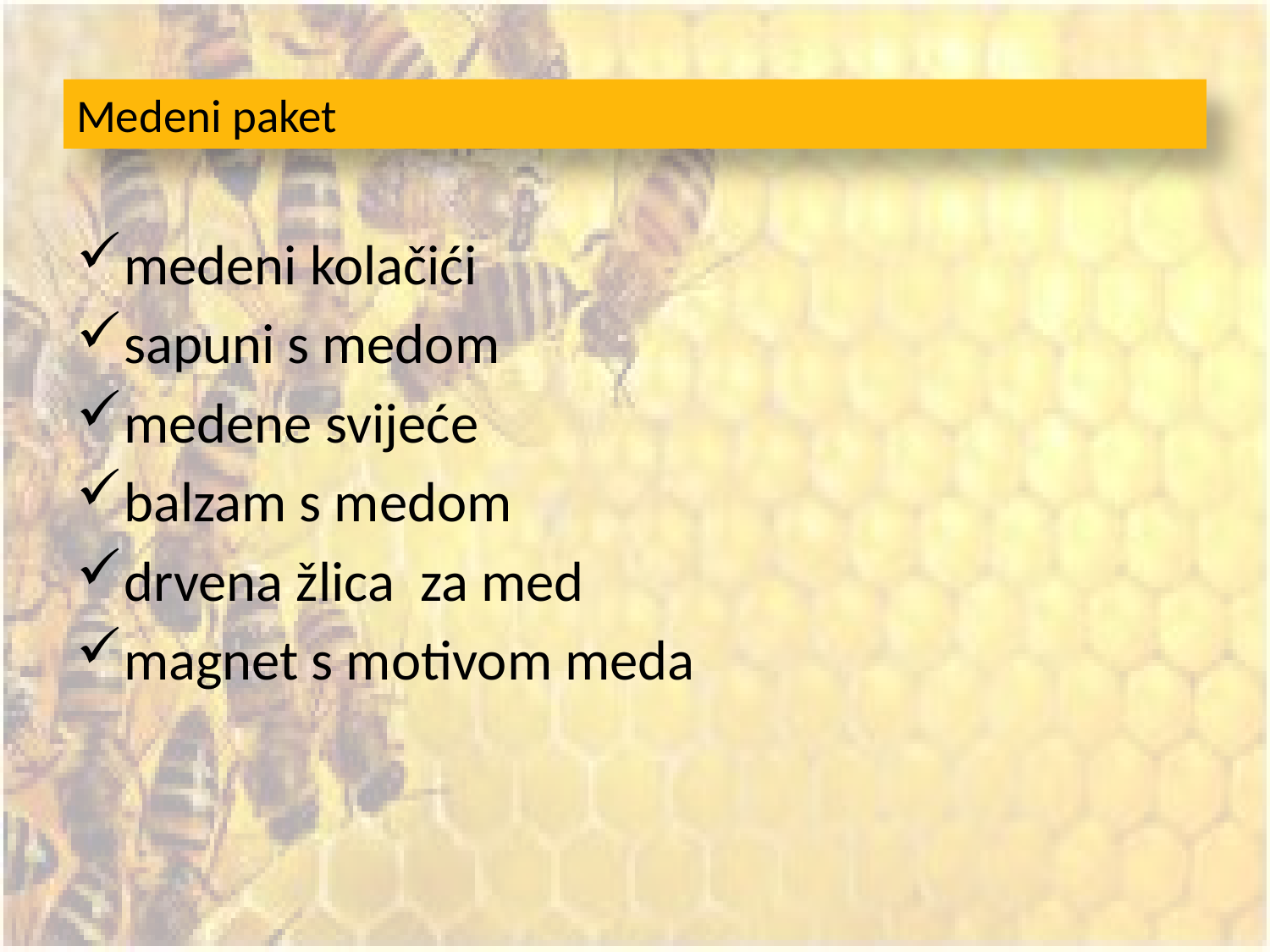

# Medeni paket
medeni kolačići
sapuni s medom
medene svijeće
balzam s medom
drvena žlica  za med
magnet s motivom meda